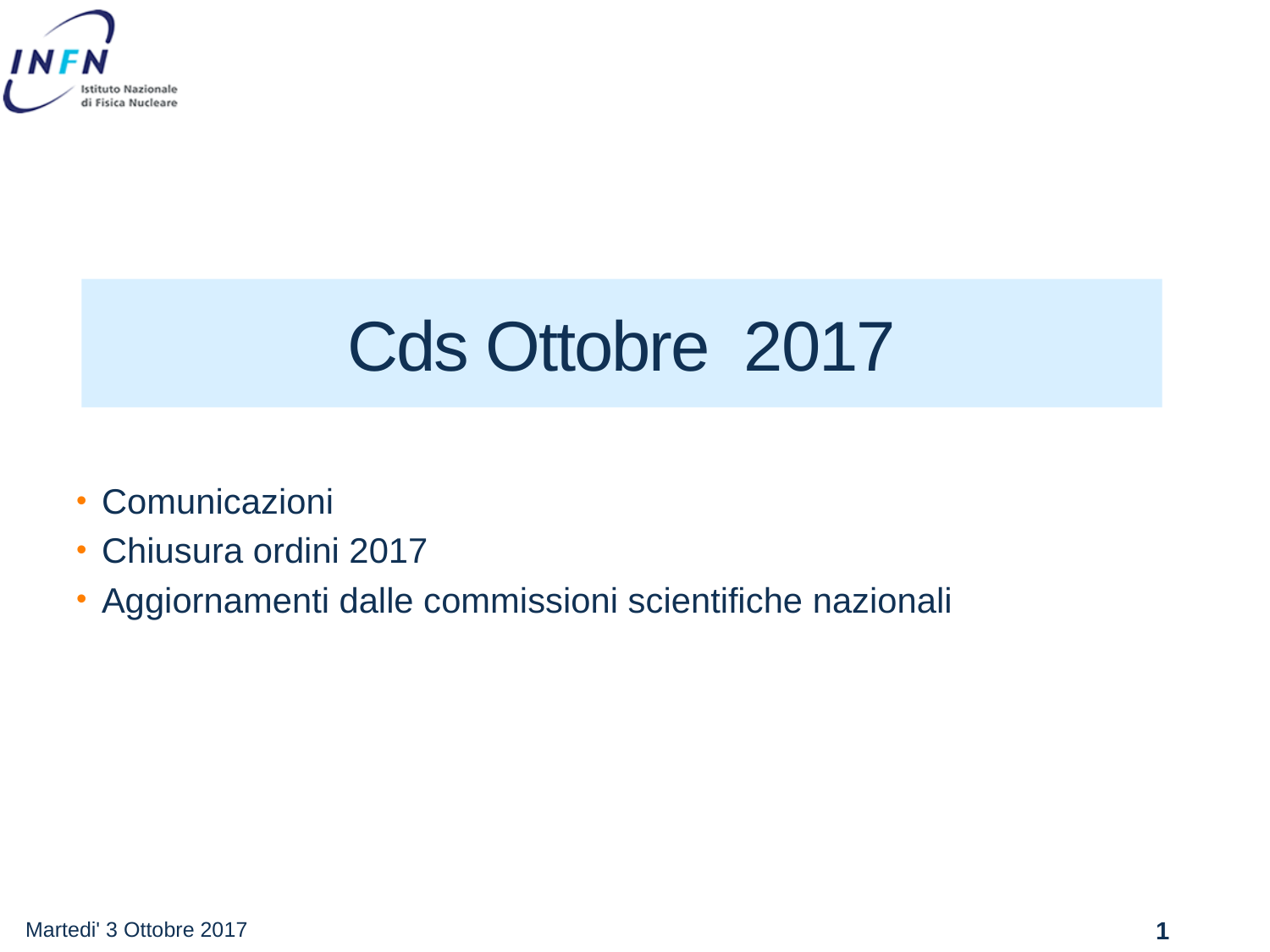

# Cds Ottobre  2017
Comunicazioni
Chiusura ordini 2017
Aggiornamenti dalle commissioni scientifiche nazionali

Martedi' 3 Ottobre 2017
1